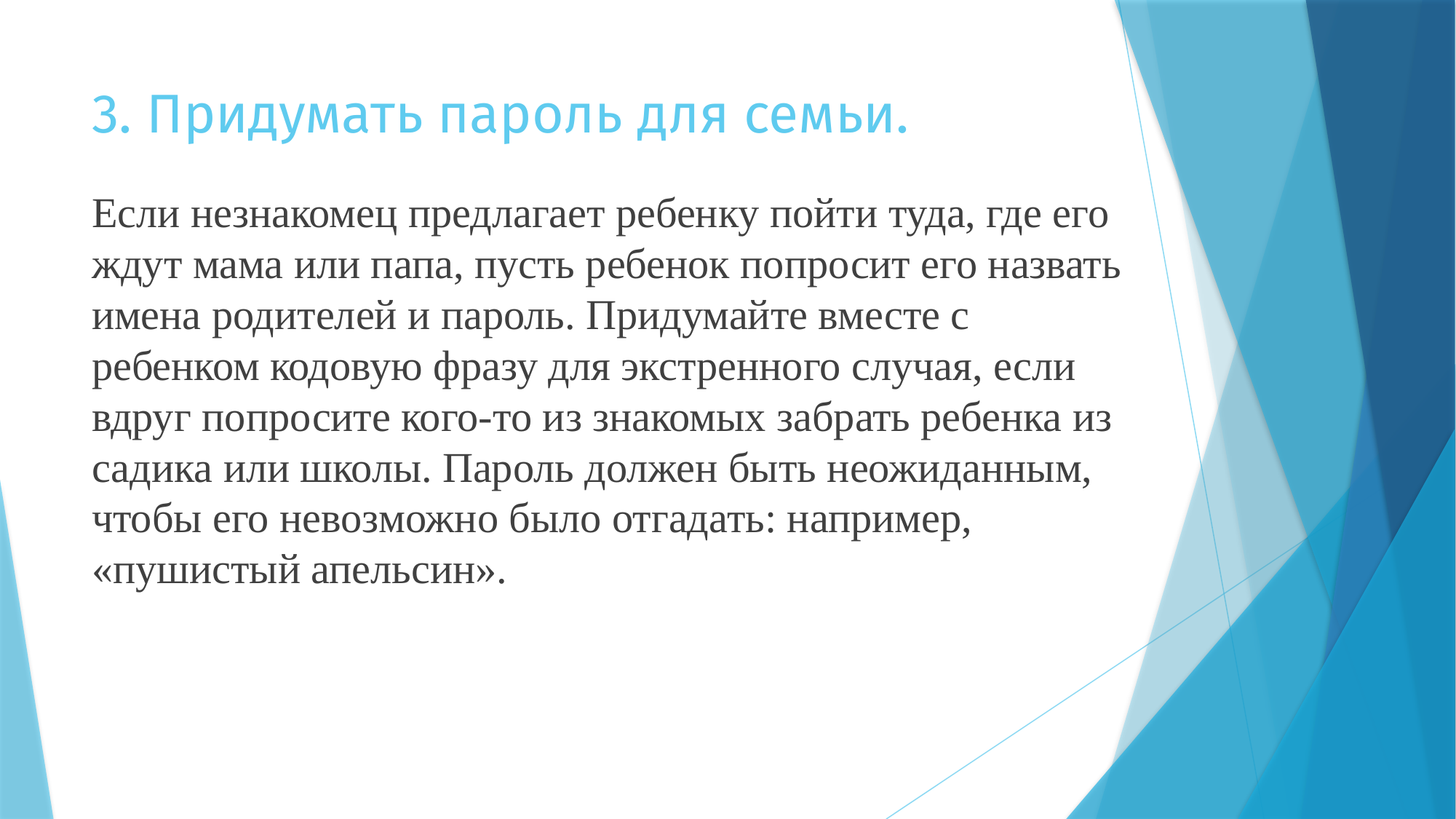

# 3. Придумать пароль для семьи.
Если незнакомец предлагает ребенку пойти туда, где его ждут мама или папа, пусть ребенок попросит его назвать имена родителей и пароль. Придумайте вместе с ребенком кодовую фразу для экстренного случая, если вдруг попросите кого-то из знакомых забрать ребенка из садика или школы. Пароль должен быть неожиданным, чтобы его невозможно было отгадать: например, «пушистый апельсин».